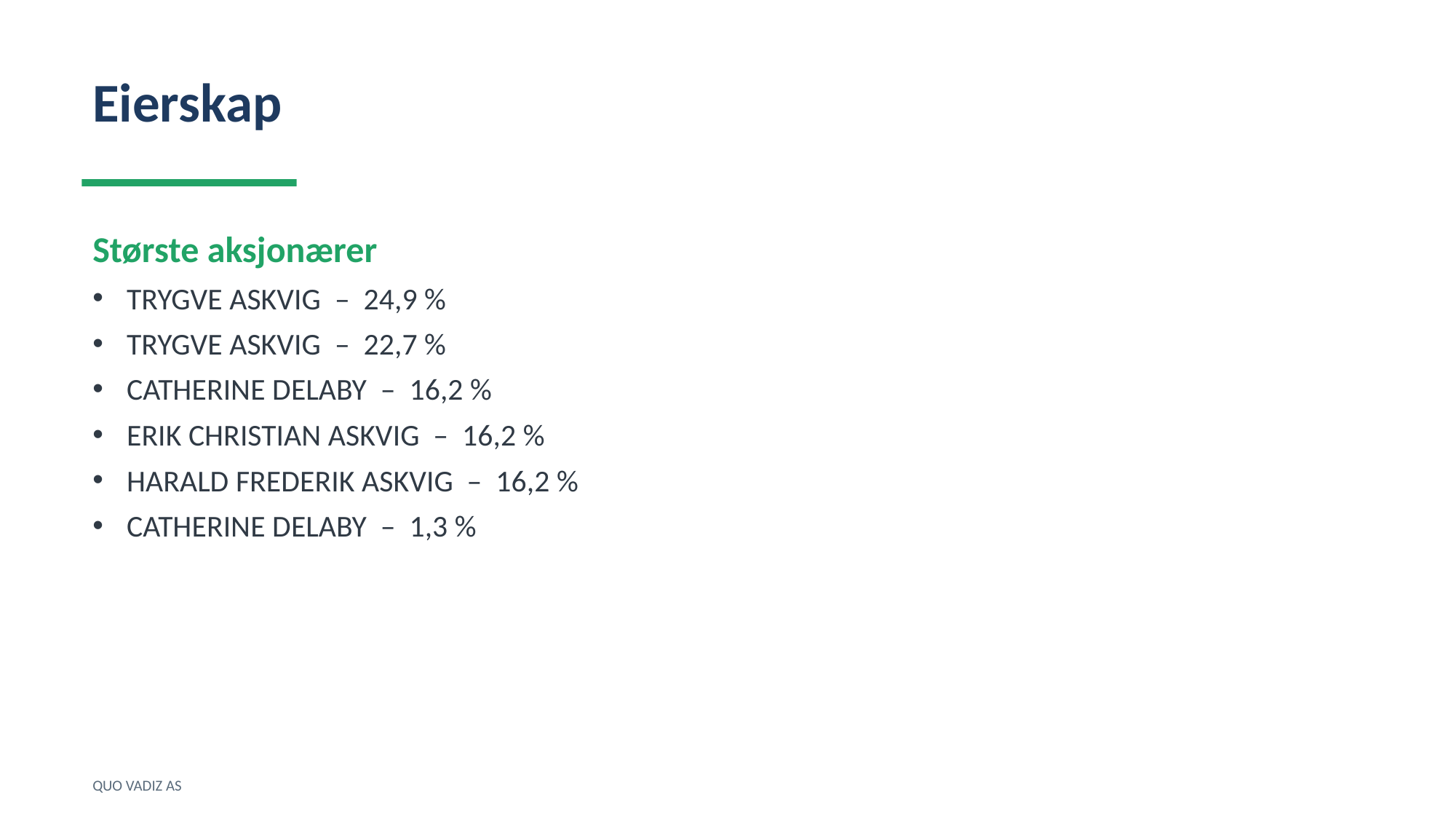

Eierskap

Største aksjonærer
TRYGVE ASKVIG  –  24,9 %
TRYGVE ASKVIG  –  22,7 %
CATHERINE DELABY  –  16,2 %
ERIK CHRISTIAN ASKVIG  –  16,2 %
HARALD FREDERIK ASKVIG  –  16,2 %
CATHERINE DELABY  –  1,3 %
QUO VADIZ AS